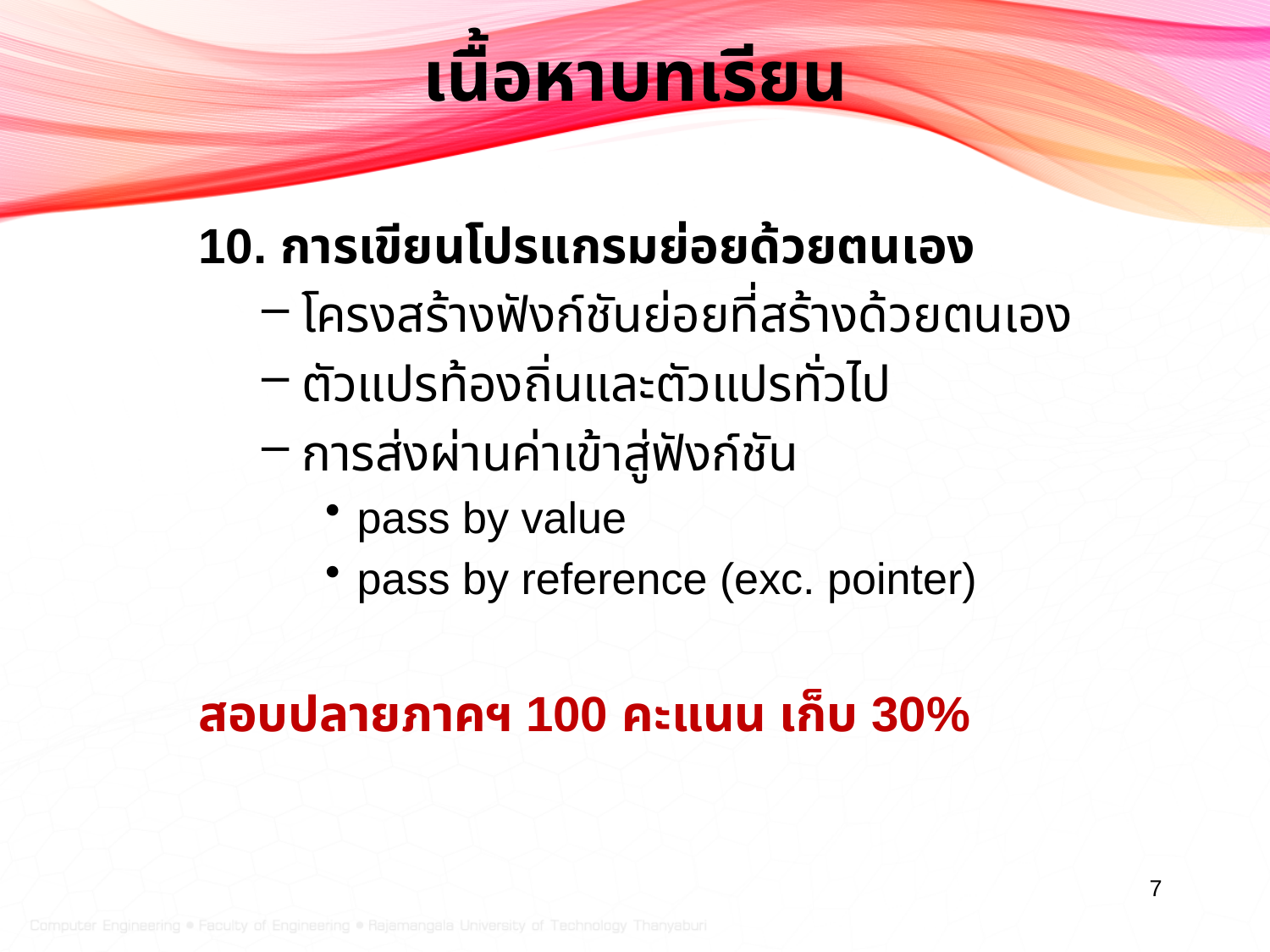

# เนื้อหาบทเรียน
10. การเขียนโปรแกรมย่อยด้วยตนเอง
โครงสร้างฟังก์ชันย่อยที่สร้างด้วยตนเอง
ตัวแปรท้องถิ่นและตัวแปรทั่วไป
การส่งผ่านค่าเข้าสู่ฟังก์ชัน
pass by value
pass by reference (exc. pointer)

สอบปลายภาคฯ 100 คะแนน เก็บ 30%
7